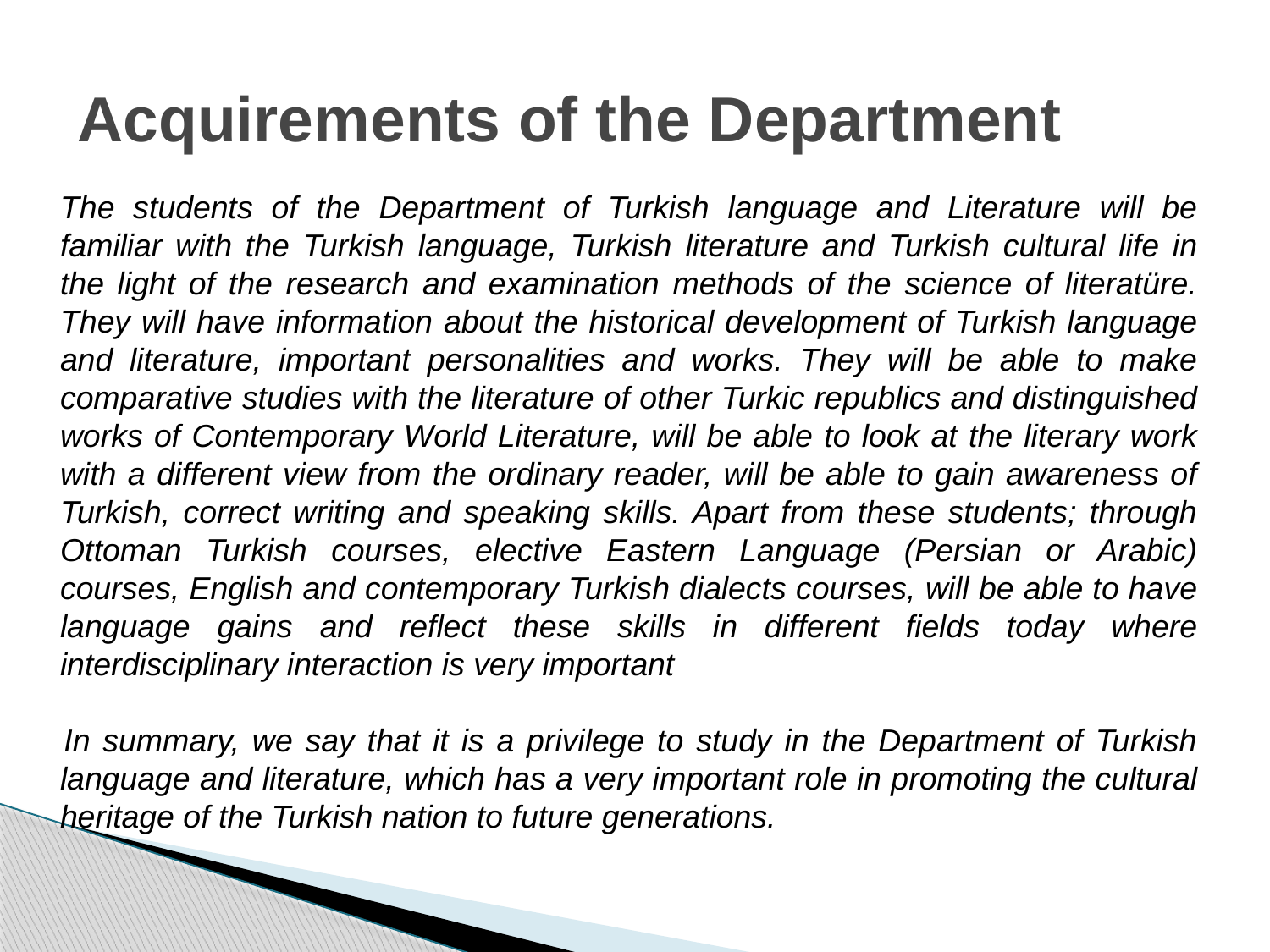

# Acquirements of the Department
	The students of the Department of Turkish language and Literature will be familiar with the Turkish language, Turkish literature and Turkish cultural life in the light of the research and examination methods of the science of literatüre. They will have information about the historical development of Turkish language and literature, important personalities and works. They will be able to make comparative studies with the literature of other Turkic republics and distinguished works of Contemporary World Literature, will be able to look at the literary work with a different view from the ordinary reader, will be able to gain awareness of Turkish, correct writing and speaking skills. Apart from these students; through Ottoman Turkish courses, elective Eastern Language (Persian or Arabic) courses, English and contemporary Turkish dialects courses, will be able to have language gains and reflect these skills in different fields today where interdisciplinary interaction is very important

 	In summary, we say that it is a privilege to study in the Department of Turkish language and literature, which has a very important role in promoting the cultural heritage of the Turkish nation to future generations.